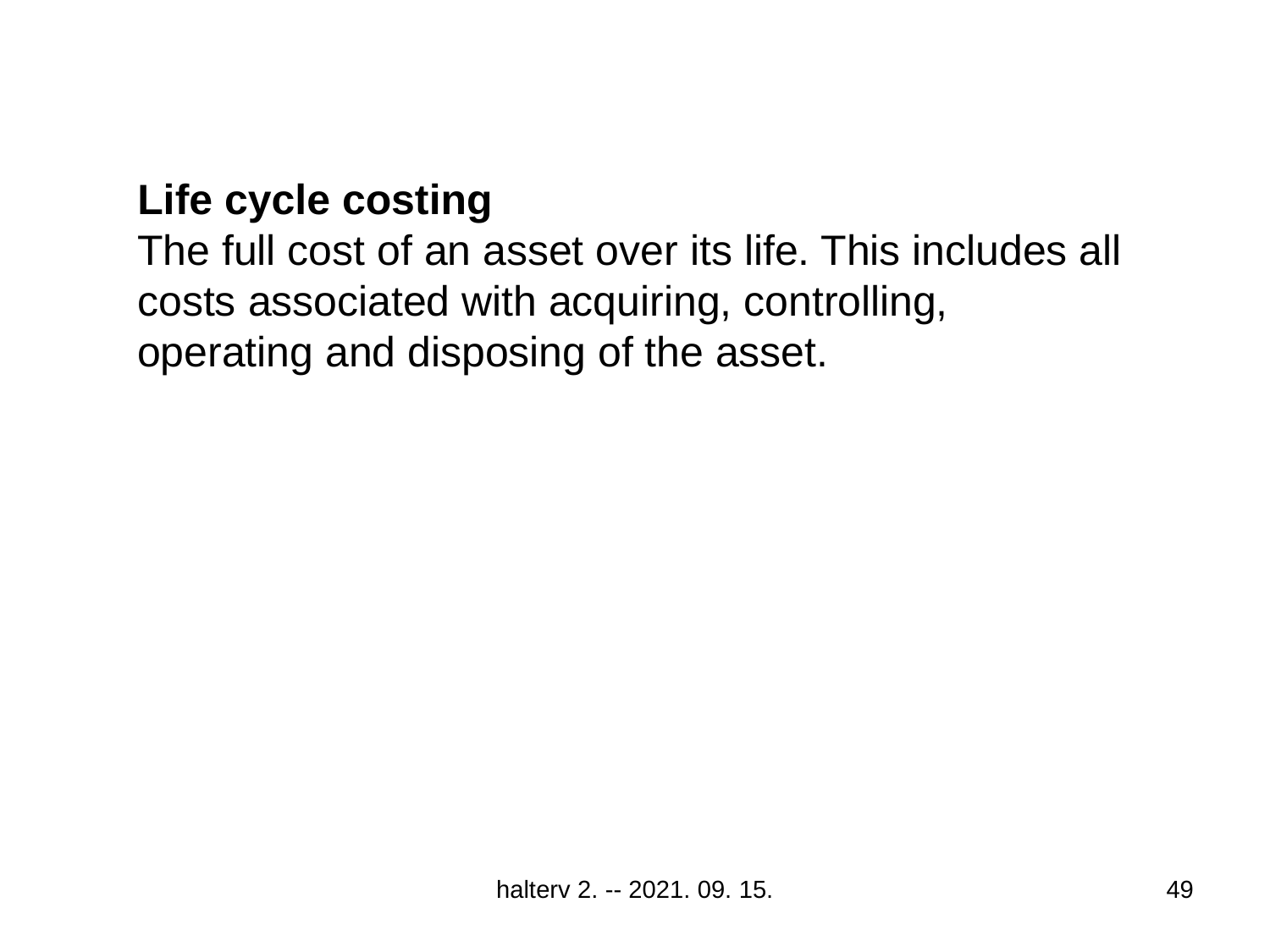

Life cycle costing
The full cost of an asset over its life. This includes all costs associated with acquiring, controlling, operating and disposing of the asset.
halterv 2. -- 2021. 09. 15.
49